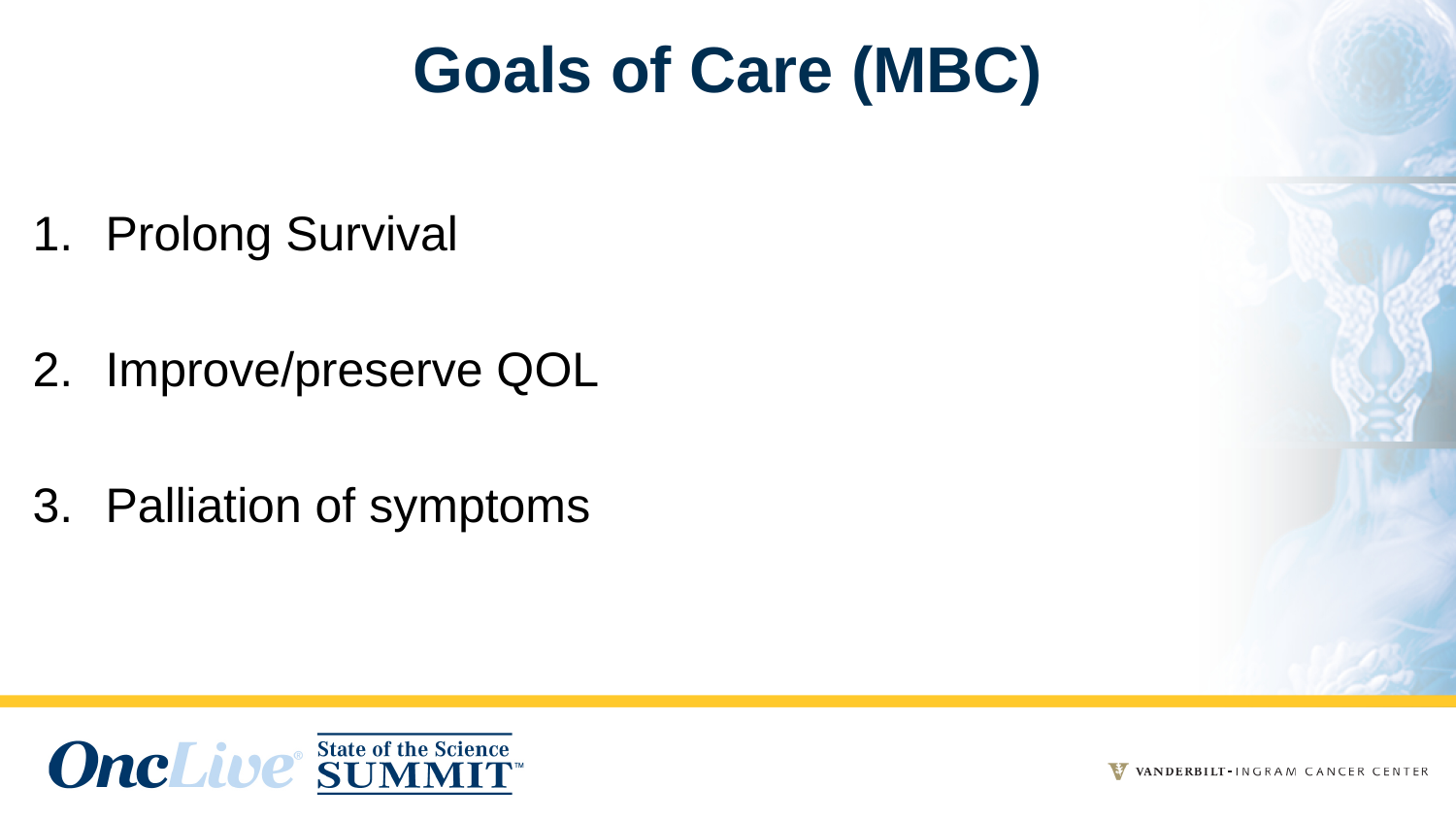

Goals of Care (MBC)
Prolong Survival

Improve/preserve QOL

Palliation of symptoms